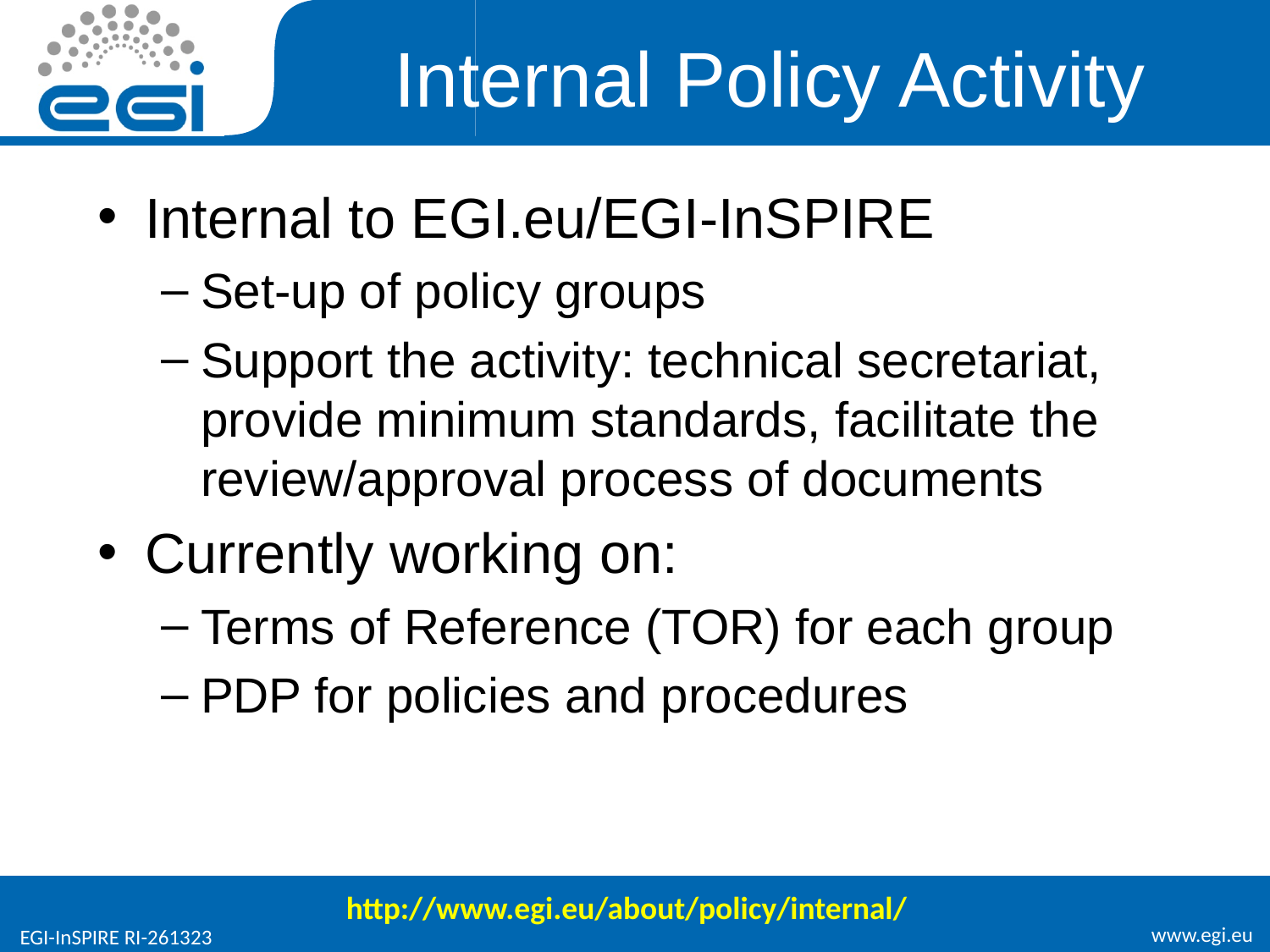

# Internal Policy Activity
Internal to EGI.eu/EGI-InSPIRE
Set-up of policy groups
Support the activity: technical secretariat, provide minimum standards, facilitate the review/approval process of documents
Currently working on:
Terms of Reference (TOR) for each group
PDP for policies and procedures

 http://www.egi.eu/about/policy/internal/